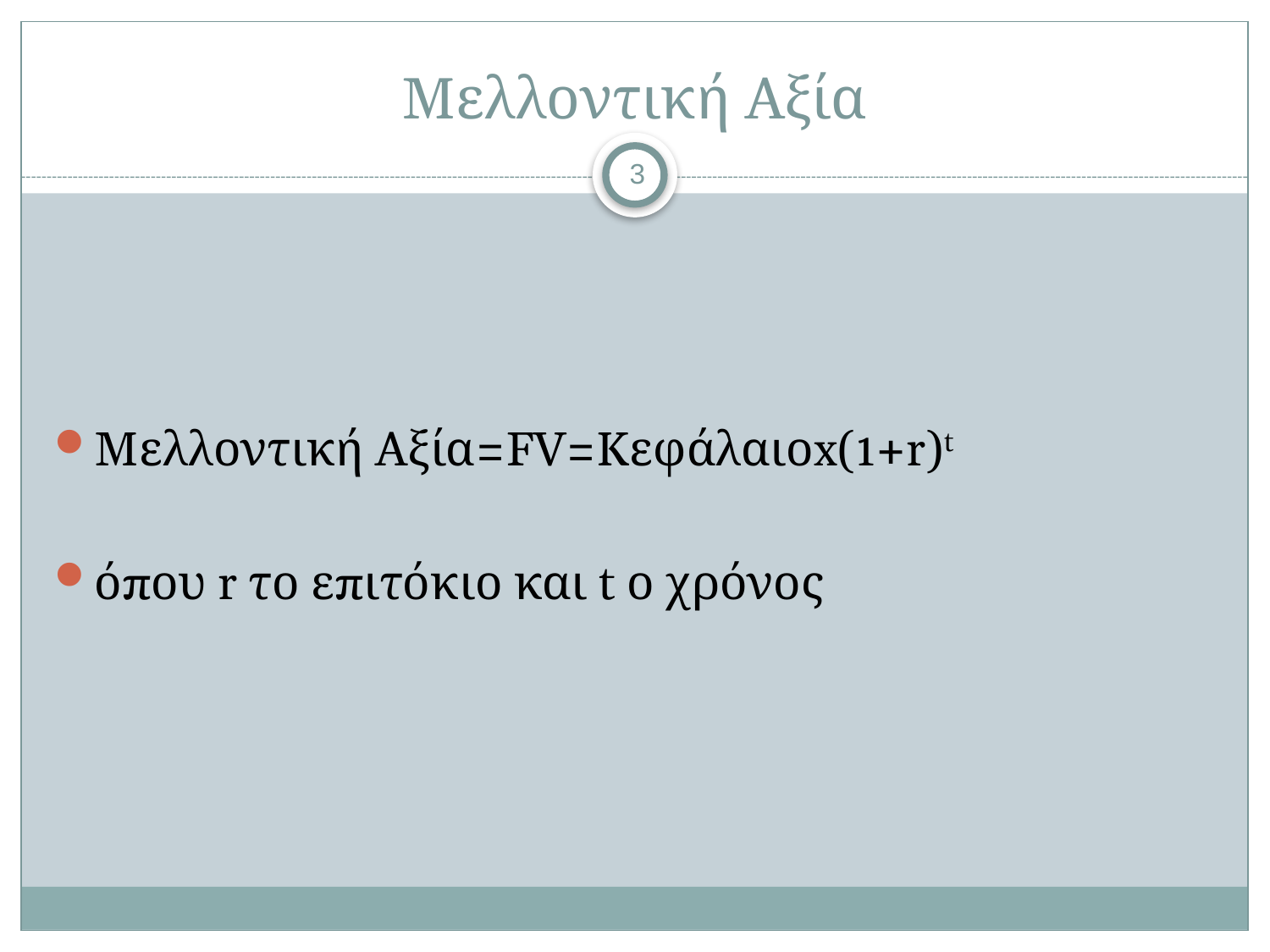

# Μελλοντική Αξία
3

Μελλοντική Αξία=FV=Κεφάλαιοx(1+r)t

όπου r το επιτόκιο και t ο χρόνος